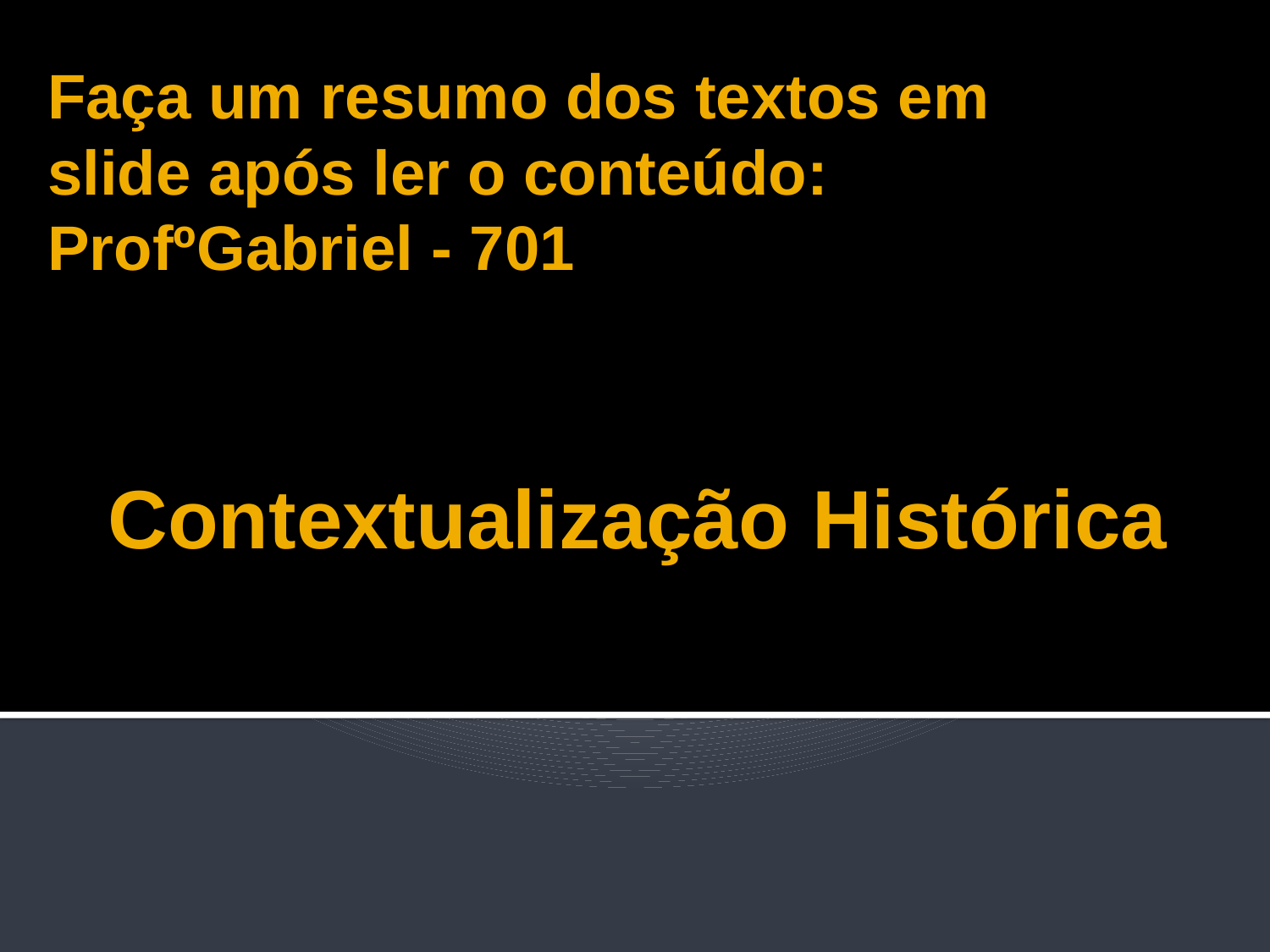

Faça um resumo dos textos em slide após ler o conteúdo:
ProfºGabriel - 701
# Contextualização Histórica